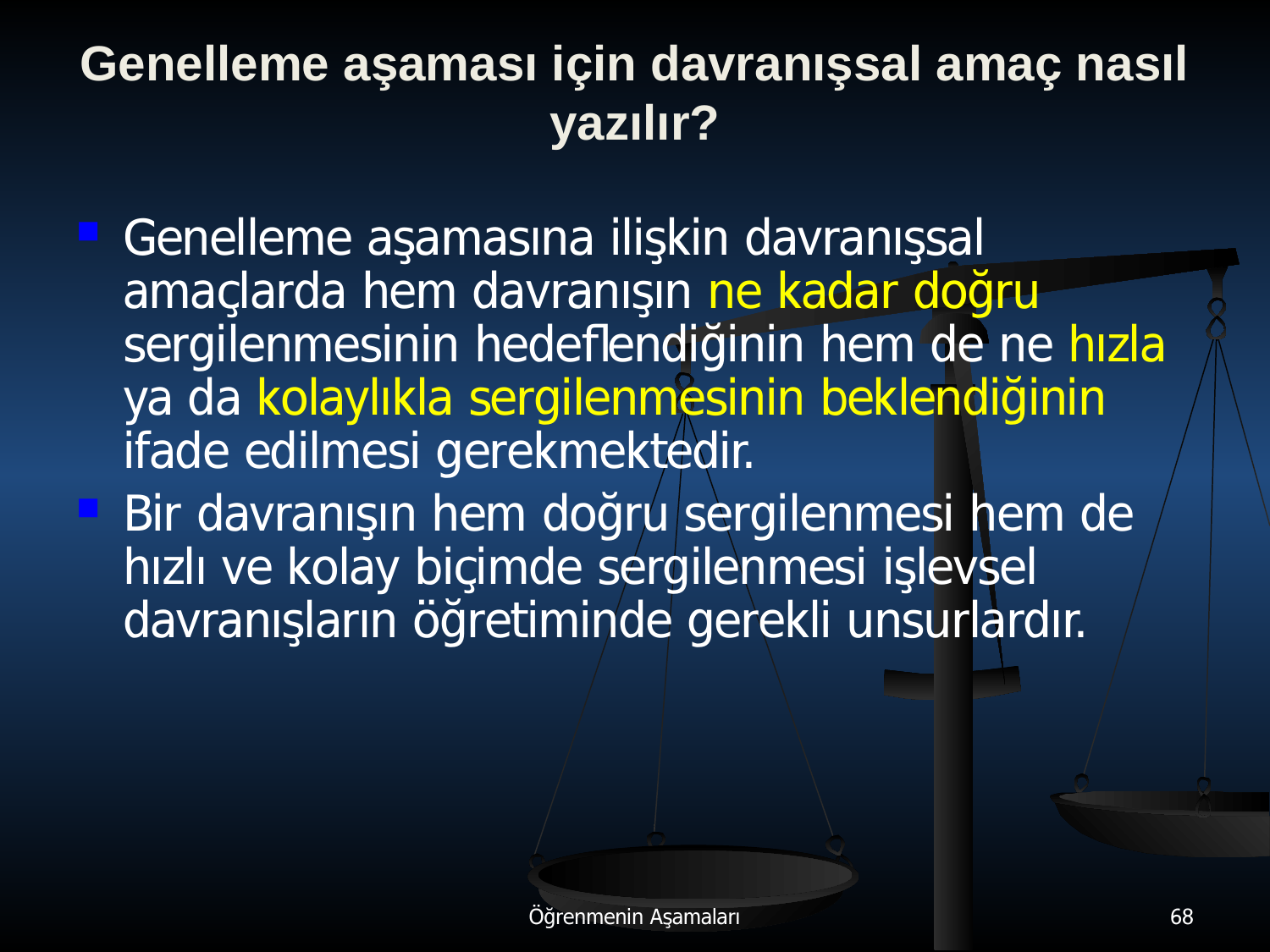

# Genelleme aşaması için davranışsal amaç nasıl yazılır?
Genelleme aşamasına ilişkin davranışsal amaçlarda hem davranışın ne kadar doğru sergilenmesinin hedeflendiğinin hem de ne hızla ya da kolaylıkla sergilenmesinin beklendiğinin ifade edilmesi gerekmektedir.
Bir davranışın hem doğru sergilenmesi hem de hızlı ve kolay biçimde sergilenmesi işlevsel davranışların öğretiminde gerekli unsurlardır.
Öğrenmenin Aşamaları
68